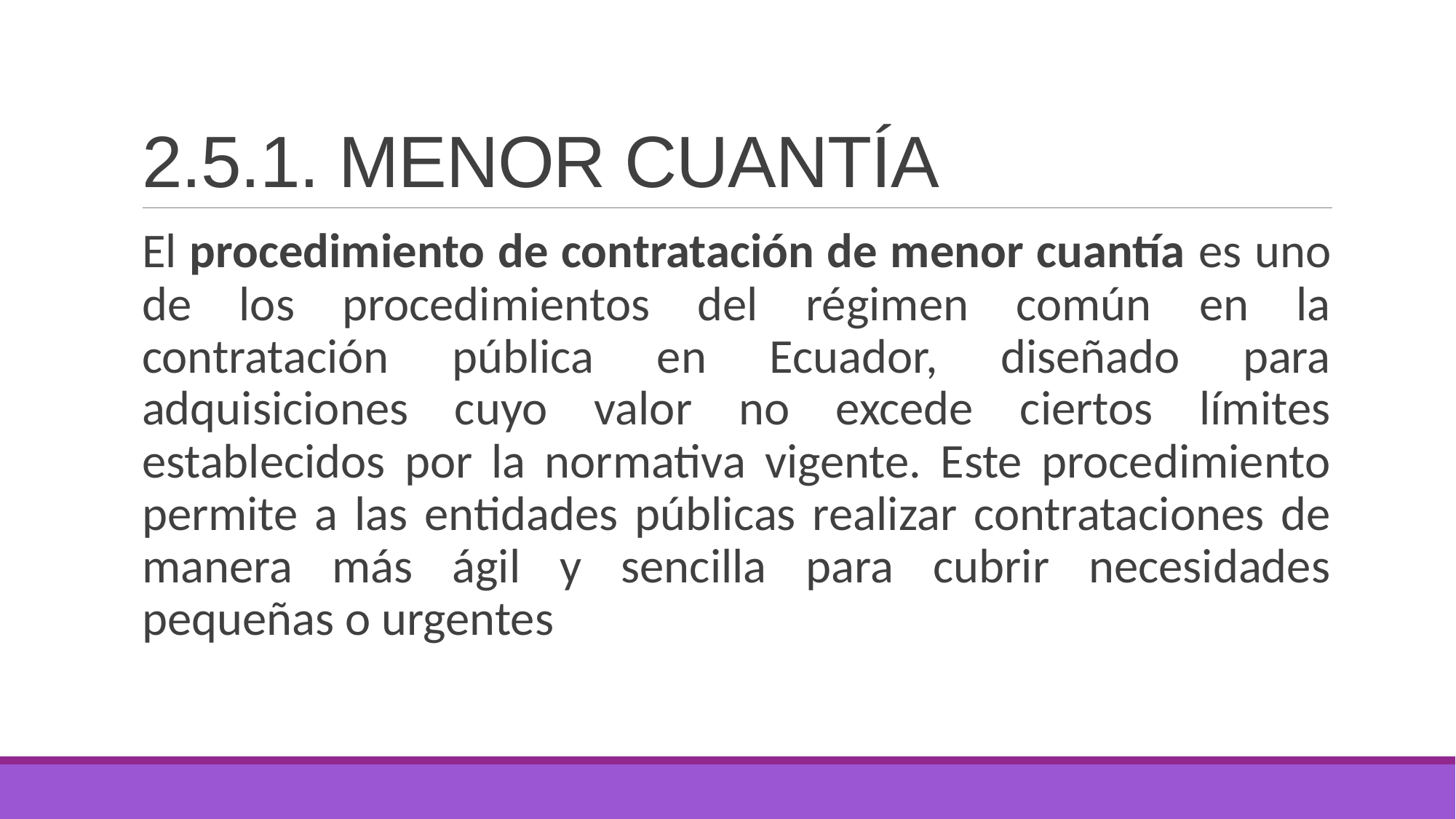

# 2.5.1. MENOR CUANTÍA
El procedimiento de contratación de menor cuantía es uno de los procedimientos del régimen común en la contratación pública en Ecuador, diseñado para adquisiciones cuyo valor no excede ciertos límites establecidos por la normativa vigente. Este procedimiento permite a las entidades públicas realizar contrataciones de manera más ágil y sencilla para cubrir necesidades pequeñas o urgentes